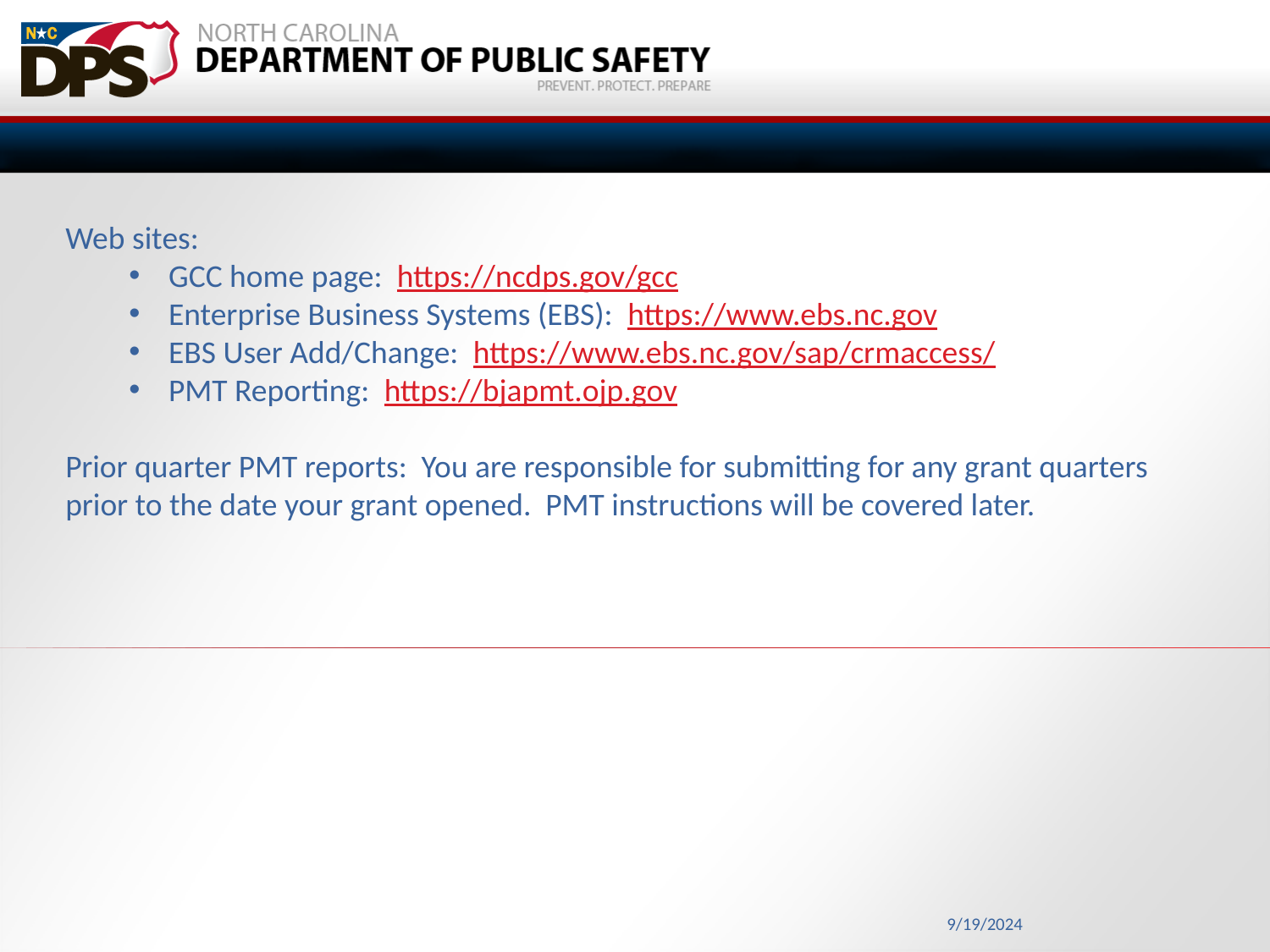

Web sites:
GCC home page:  https://ncdps.gov/gcc
Enterprise Business Systems (EBS):  https://www.ebs.nc.gov
EBS User Add/Change:  https://www.ebs.nc.gov/sap/crmaccess/
PMT Reporting:  https://bjapmt.ojp.gov

Prior quarter PMT reports:  You are responsible for submitting for any grant quarters prior to the date your grant opened.  PMT instructions will be covered later.

9/19/2024